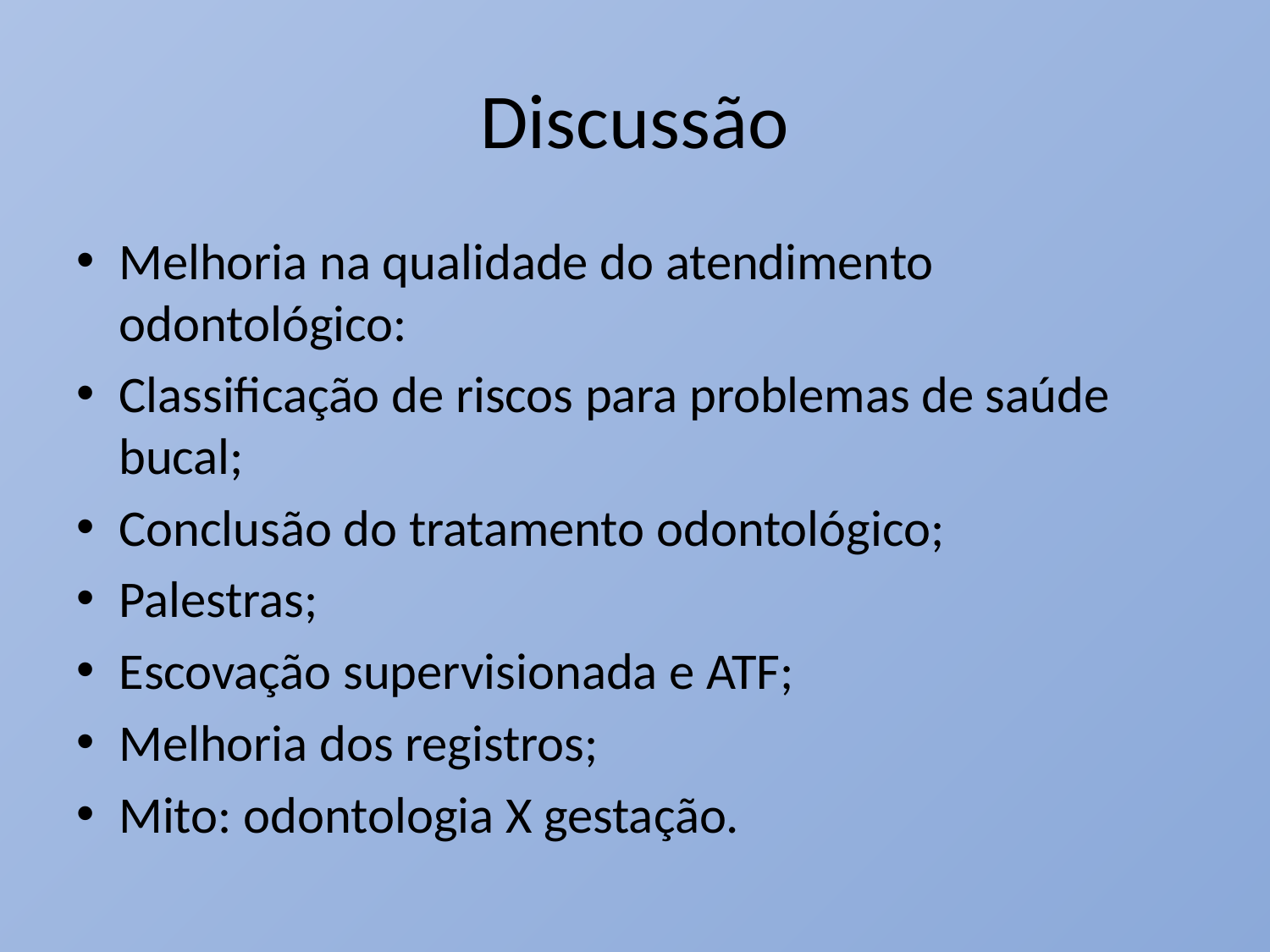

# Discussão
Melhoria na qualidade do atendimento odontológico:
Classificação de riscos para problemas de saúde bucal;
Conclusão do tratamento odontológico;
Palestras;
Escovação supervisionada e ATF;
Melhoria dos registros;
Mito: odontologia X gestação.